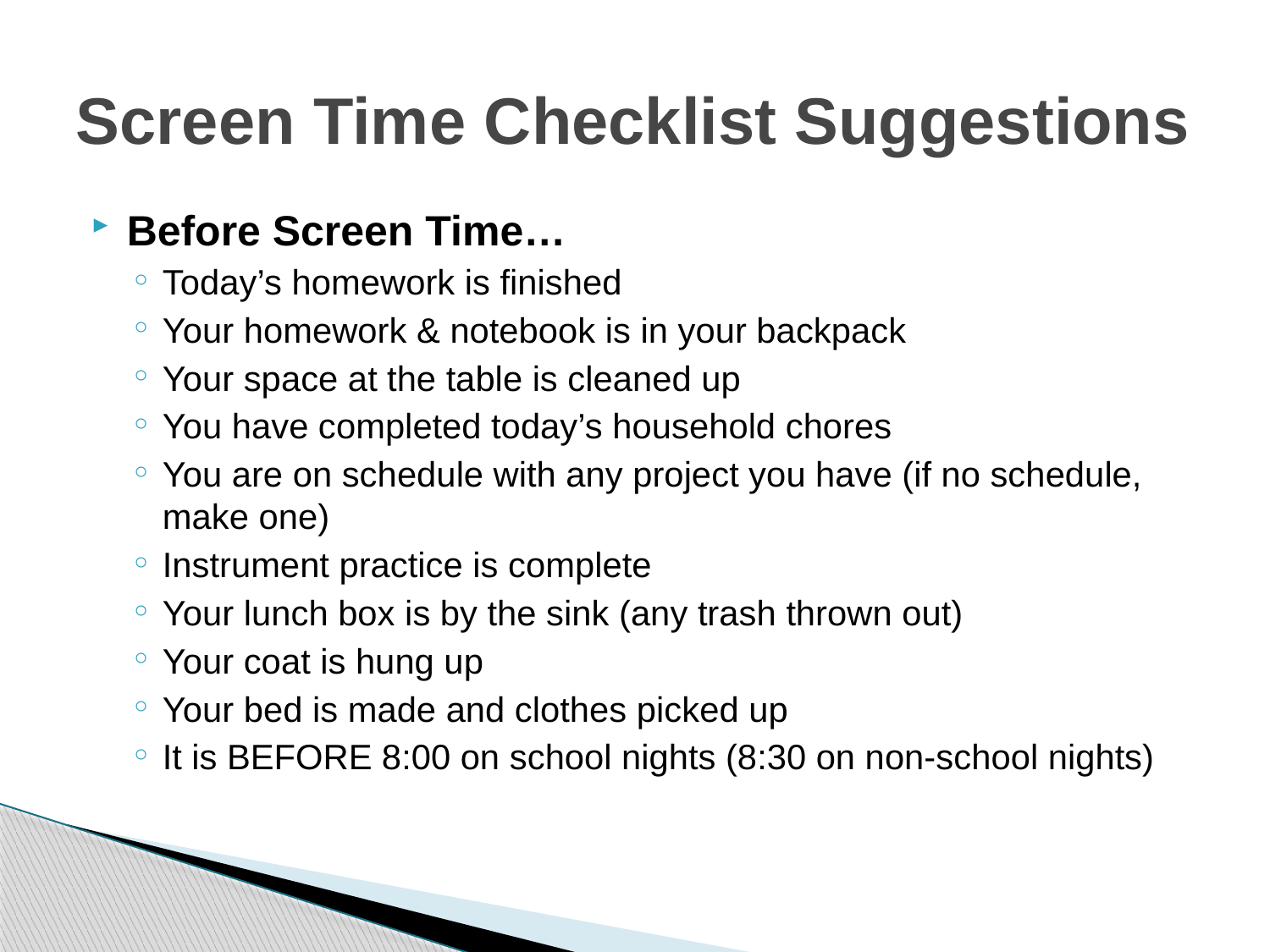

# Screen Time Checklist Suggestions
Before Screen Time…
Today’s homework is finished
Your homework & notebook is in your backpack
Your space at the table is cleaned up
You have completed today’s household chores
You are on schedule with any project you have (if no schedule, make one)
Instrument practice is complete
Your lunch box is by the sink (any trash thrown out)
Your coat is hung up
Your bed is made and clothes picked up
It is BEFORE 8:00 on school nights (8:30 on non-school nights)